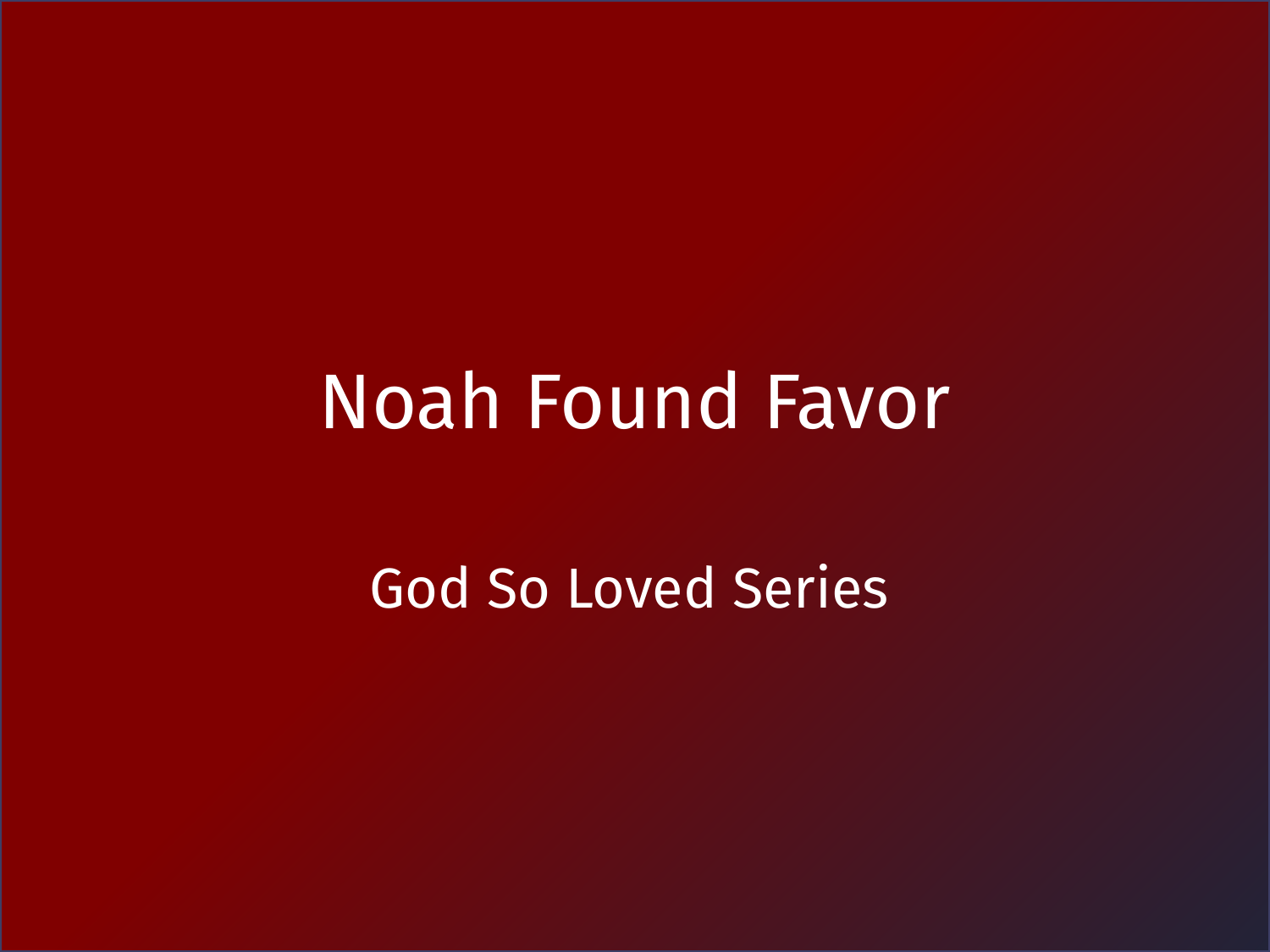

# Noah Found Favor

God So Loved Series